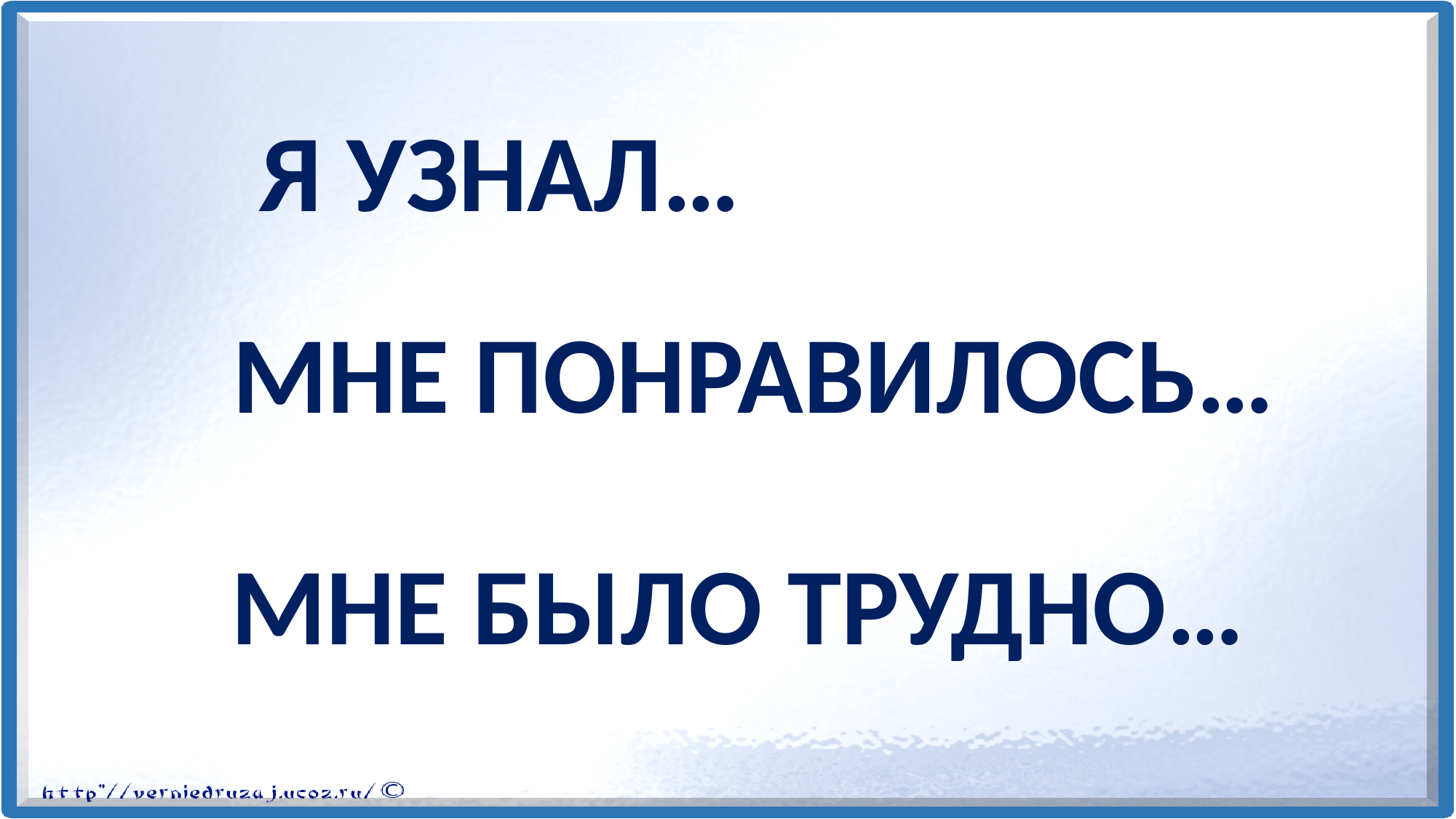

Я узнал…
Мне понравилось…
Мне было трудно…